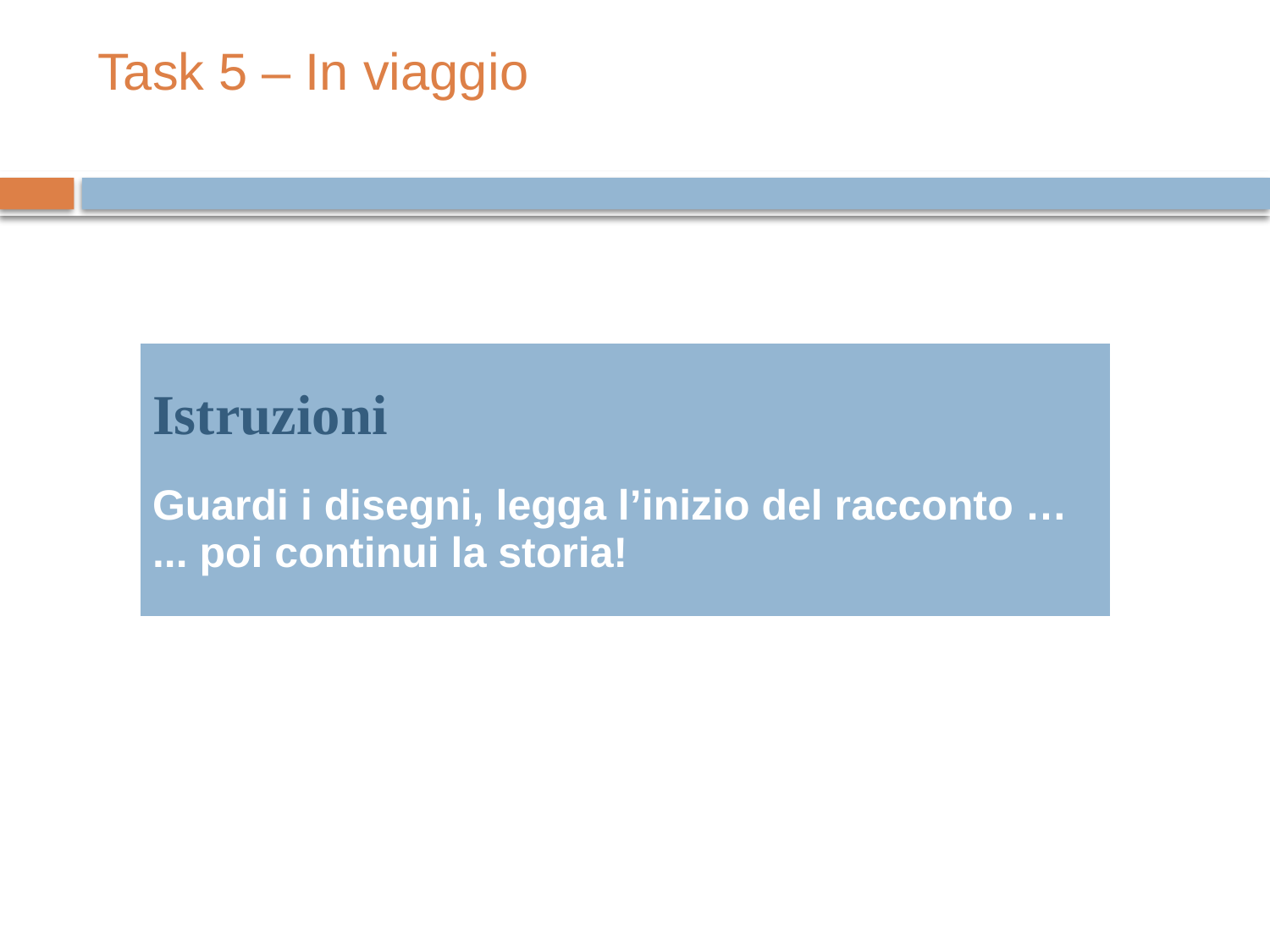

# Task 5 – In viaggio
| Istruzioni Guardi i disegni, legga l’inizio del racconto … ... poi continui la storia! |
| --- |